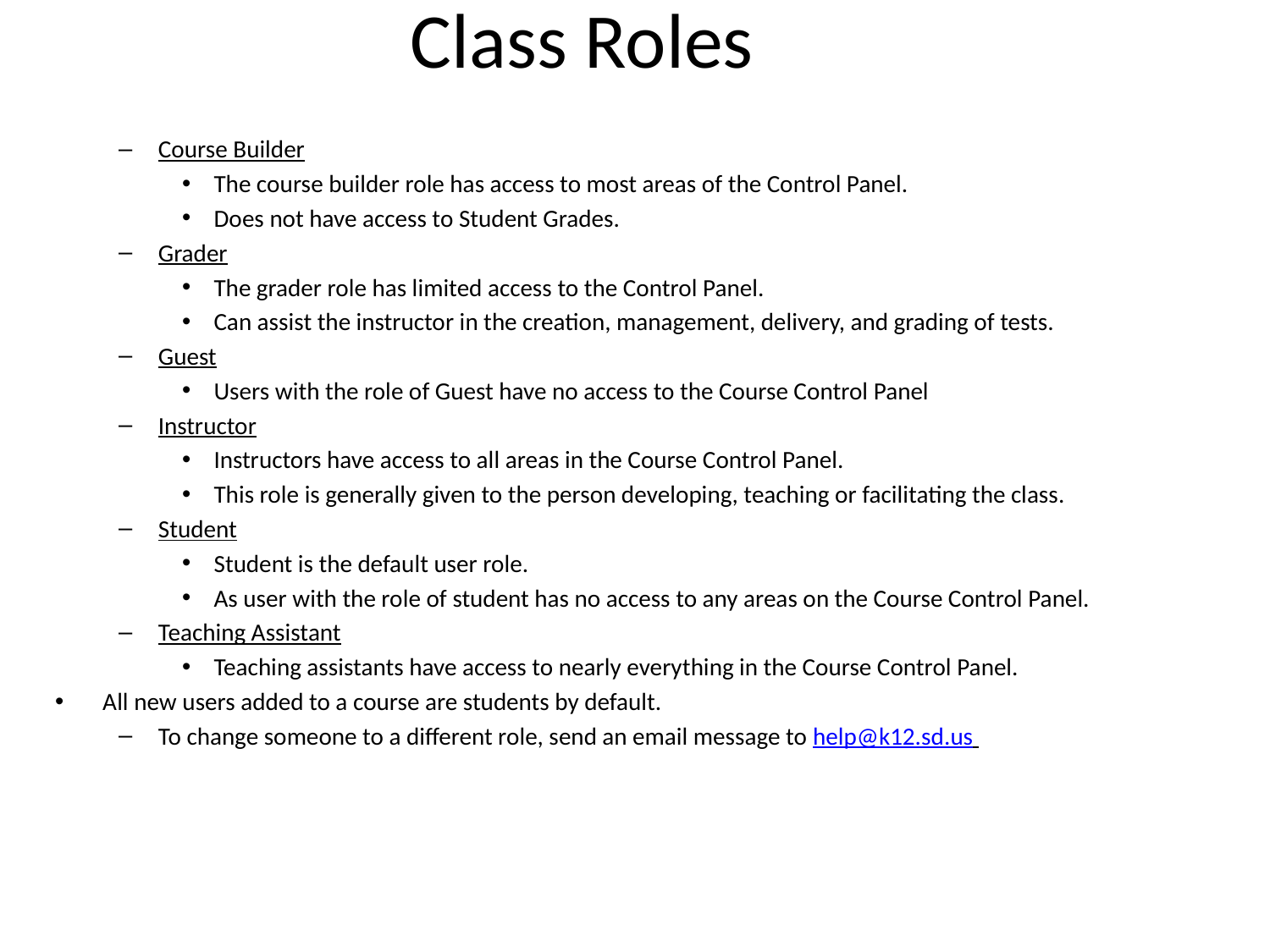

# Class Roles
Course Builder
The course builder role has access to most areas of the Control Panel.
Does not have access to Student Grades.
Grader
The grader role has limited access to the Control Panel.
Can assist the instructor in the creation, management, delivery, and grading of tests.
Guest
Users with the role of Guest have no access to the Course Control Panel
Instructor
Instructors have access to all areas in the Course Control Panel.
This role is generally given to the person developing, teaching or facilitating the class.
Student
Student is the default user role.
As user with the role of student has no access to any areas on the Course Control Panel.
Teaching Assistant
Teaching assistants have access to nearly everything in the Course Control Panel.
All new users added to a course are students by default.
To change someone to a different role, send an email message to help@k12.sd.us